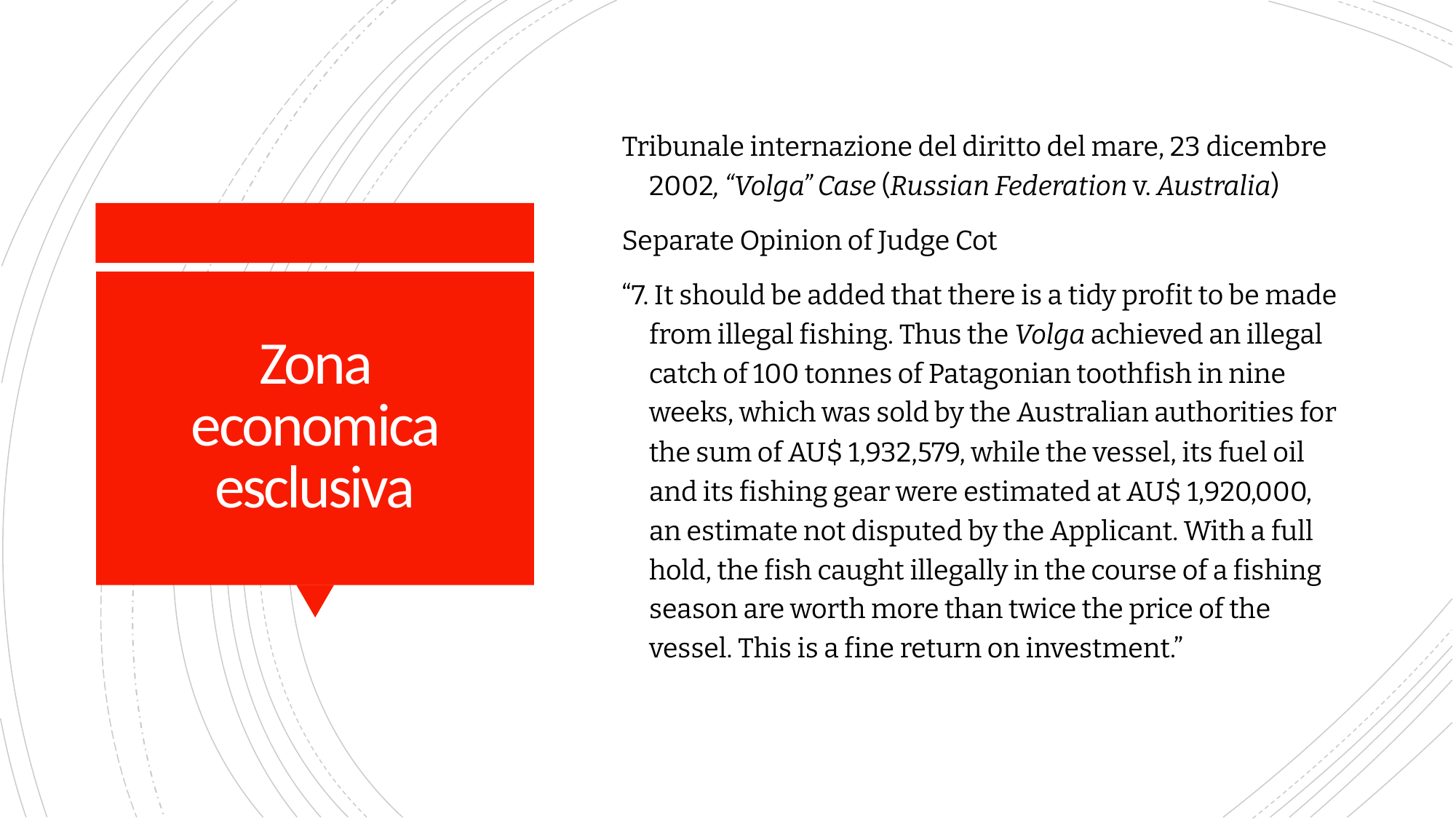

Tribunale internazione del diritto del mare, 23 dicembre 2002, “Volga” Case (Russian Federation v. Australia)
Separate Opinion of Judge Cot
“7. It should be added that there is a tidy profit to be made from illegal fishing. Thus the Volga achieved an illegal catch of 100 tonnes of Patagonian toothfish in nine weeks, which was sold by the Australian authorities for the sum of AU$ 1,932,579, while the vessel, its fuel oil and its fishing gear were estimated at AU$ 1,920,000, an estimate not disputed by the Applicant. With a full hold, the fish caught illegally in the course of a fishing season are worth more than twice the price of the vessel. This is a fine return on investment.”

# Zona economica esclusiva